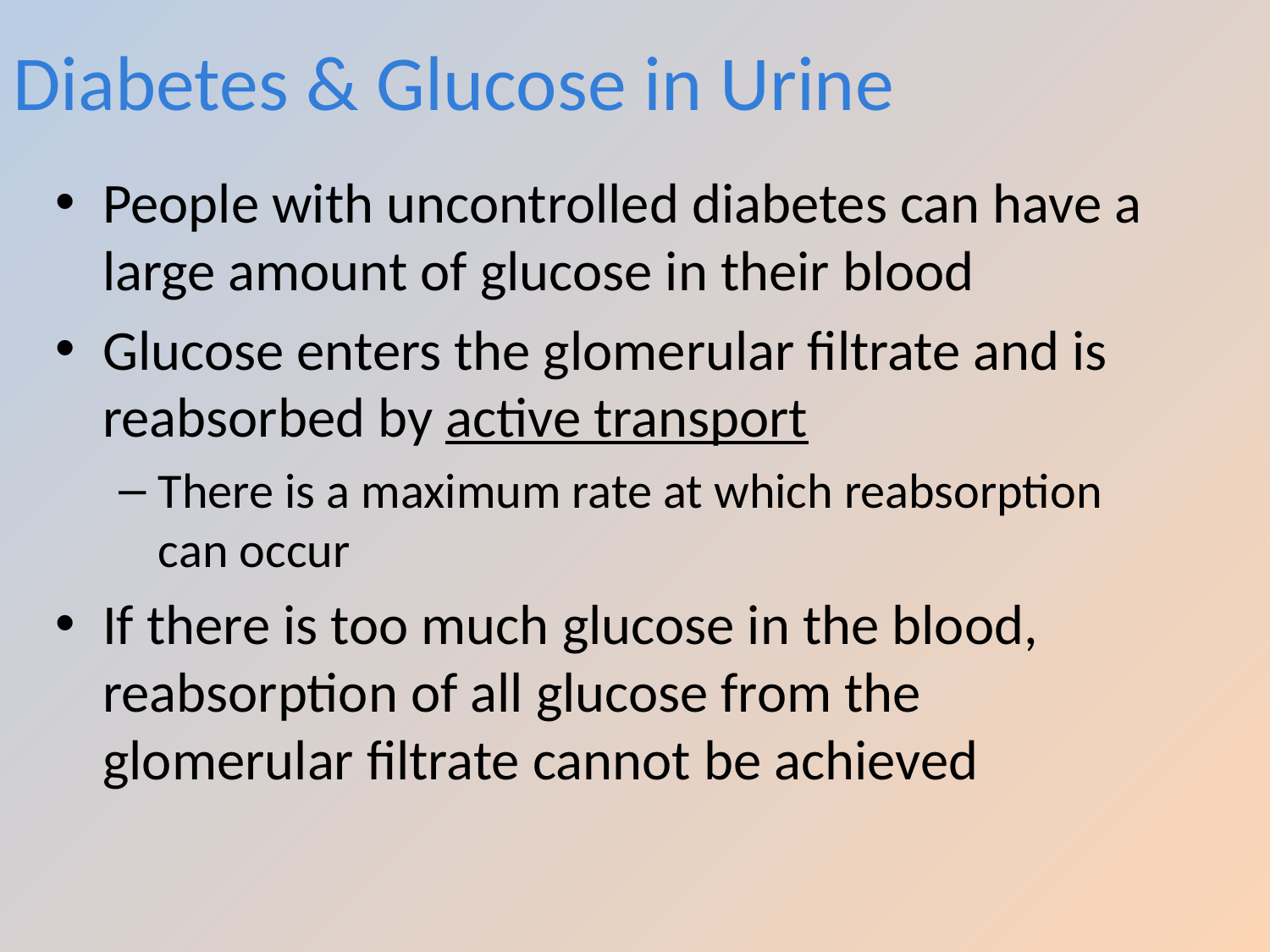

# Diabetes & Glucose in Urine
People with uncontrolled diabetes can have a large amount of glucose in their blood
Glucose enters the glomerular filtrate and is reabsorbed by active transport
There is a maximum rate at which reabsorption can occur
If there is too much glucose in the blood, reabsorption of all glucose from the glomerular filtrate cannot be achieved